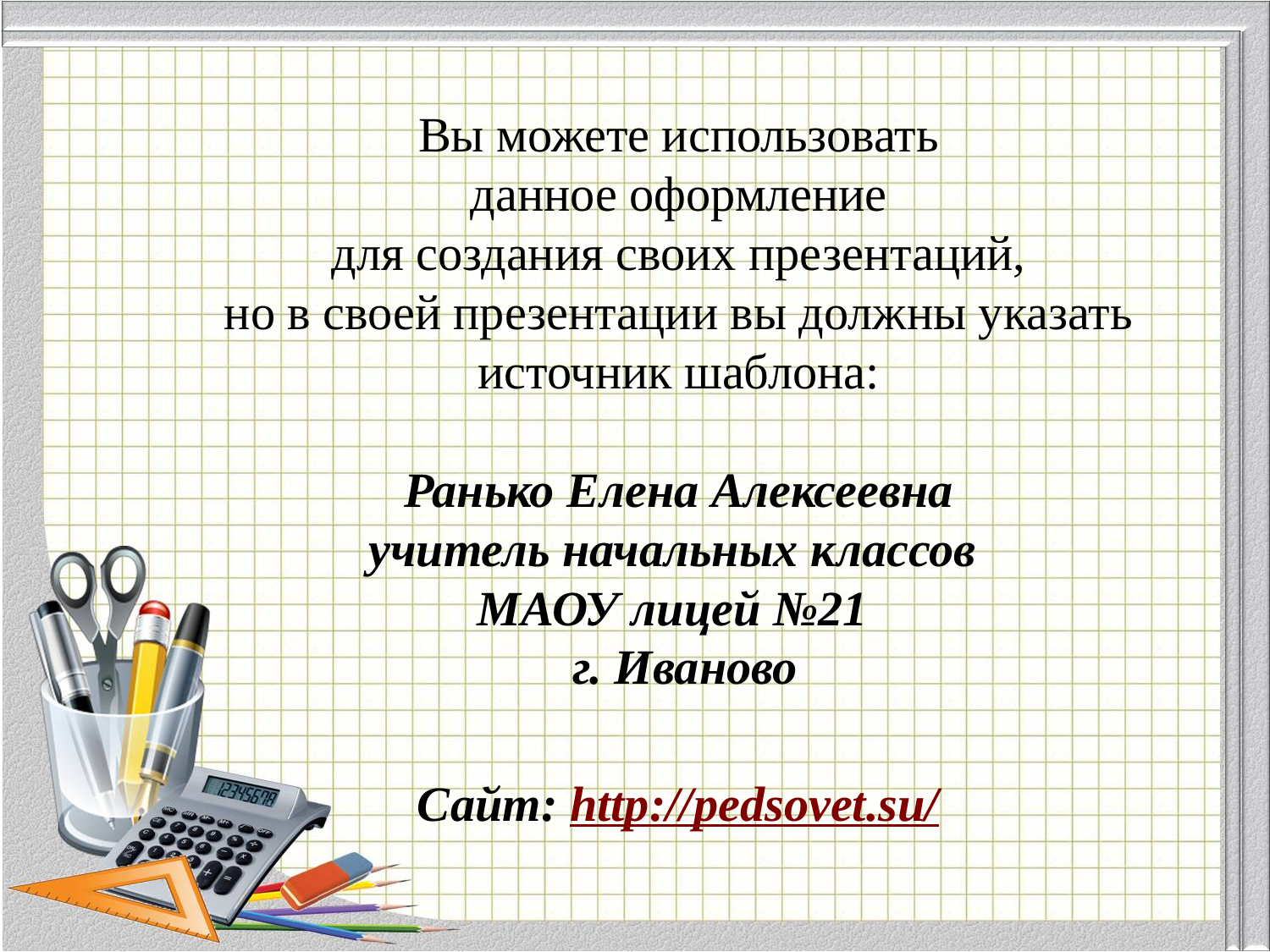

Вы можете использовать
данное оформление
для создания своих презентаций,
но в своей презентации вы должны указать
источник шаблона:

Ранько Елена Алексеевна
учитель начальных классов
МАОУ лицей №21
г. Иваново
Сайт: http://pedsovet.su/